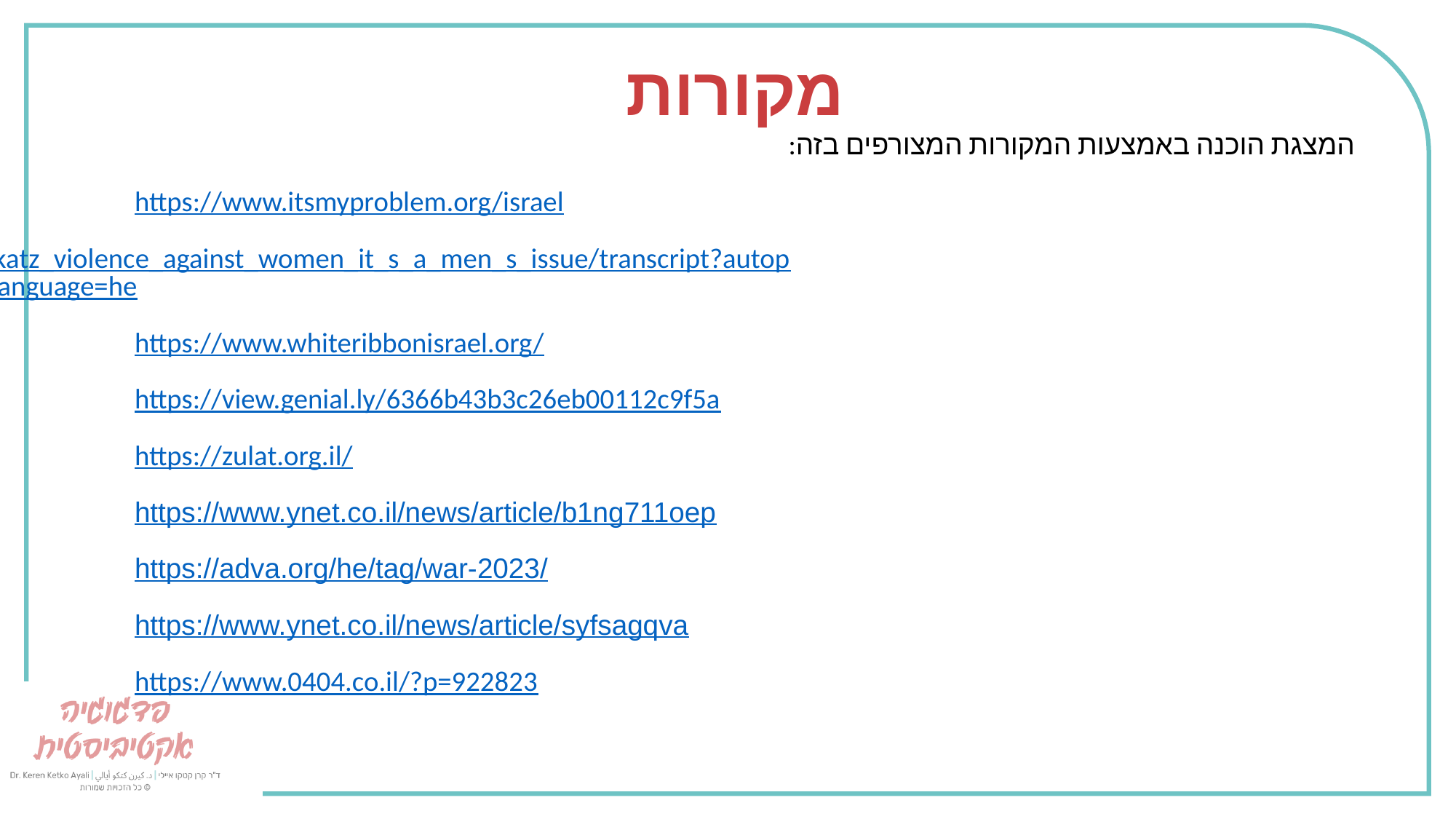

# מקורות
המצגת הוכנה באמצעות המקורות המצורפים בזה:
https://www.itsmyproblem.org/israel
https://www.ted.com/talks/jackson_katz_violence_against_women_it_s_a_men_s_issue/transcript?autoplay=true&muted=true&subtitle=he&language=he
https://www.whiteribbonisrael.org/
https://view.genial.ly/6366b43b3c26eb00112c9f5a
https://zulat.org.il/
https://www.ynet.co.il/news/article/b1ng711oep
https://adva.org/he/tag/war-2023/
https://www.ynet.co.il/news/article/syfsagqva
https://www.0404.co.il/?p=922823